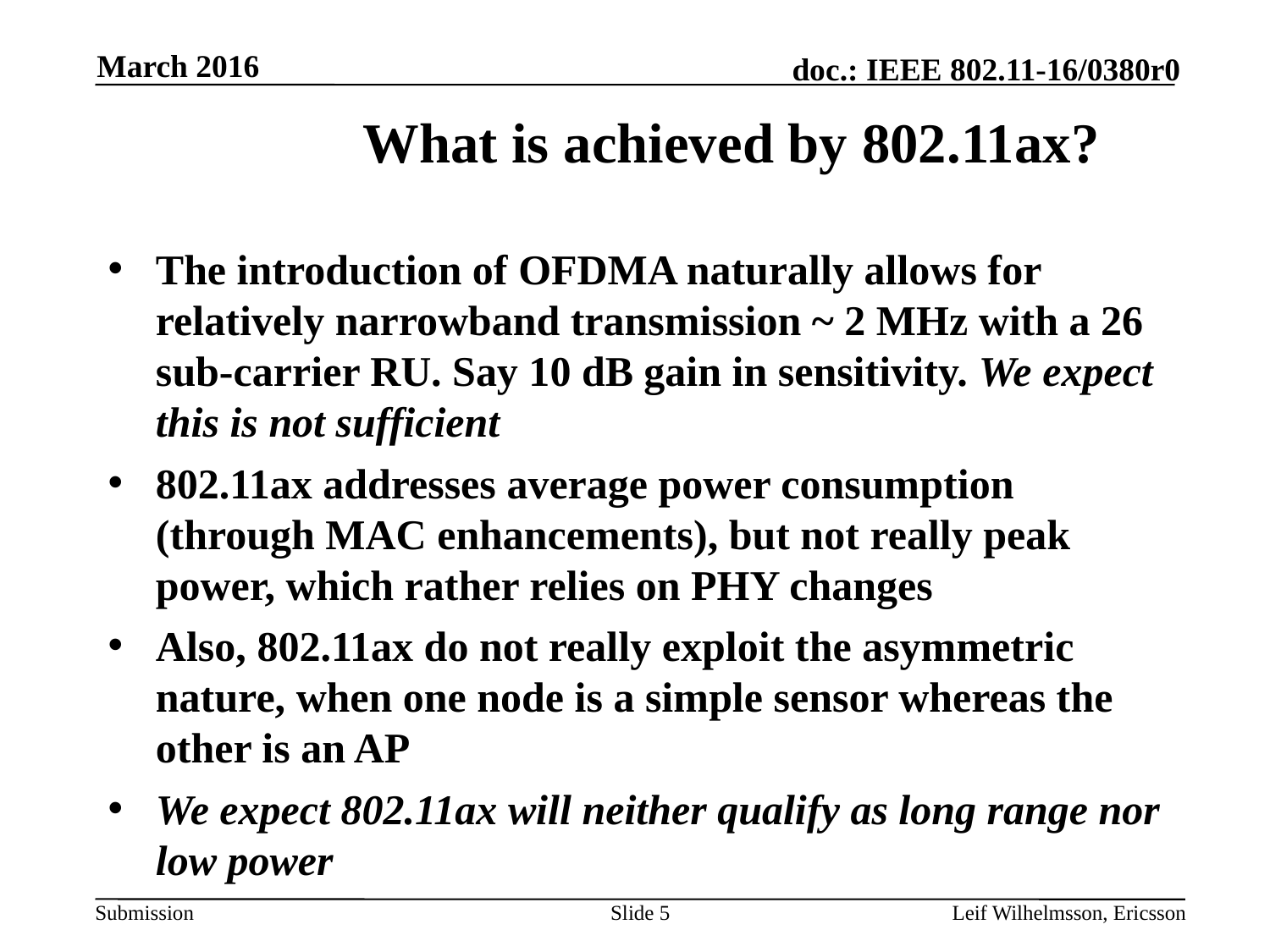

March 2016
# What is achieved by 802.11ax?
The introduction of OFDMA naturally allows for relatively narrowband transmission ~ 2 MHz with a 26 sub-carrier RU. Say 10 dB gain in sensitivity. We expect this is not sufficient
802.11ax addresses average power consumption (through MAC enhancements), but not really peak power, which rather relies on PHY changes
Also, 802.11ax do not really exploit the asymmetric nature, when one node is a simple sensor whereas the other is an AP
We expect 802.11ax will neither qualify as long range nor low power
Slide 5
Leif Wilhelmsson, Ericsson